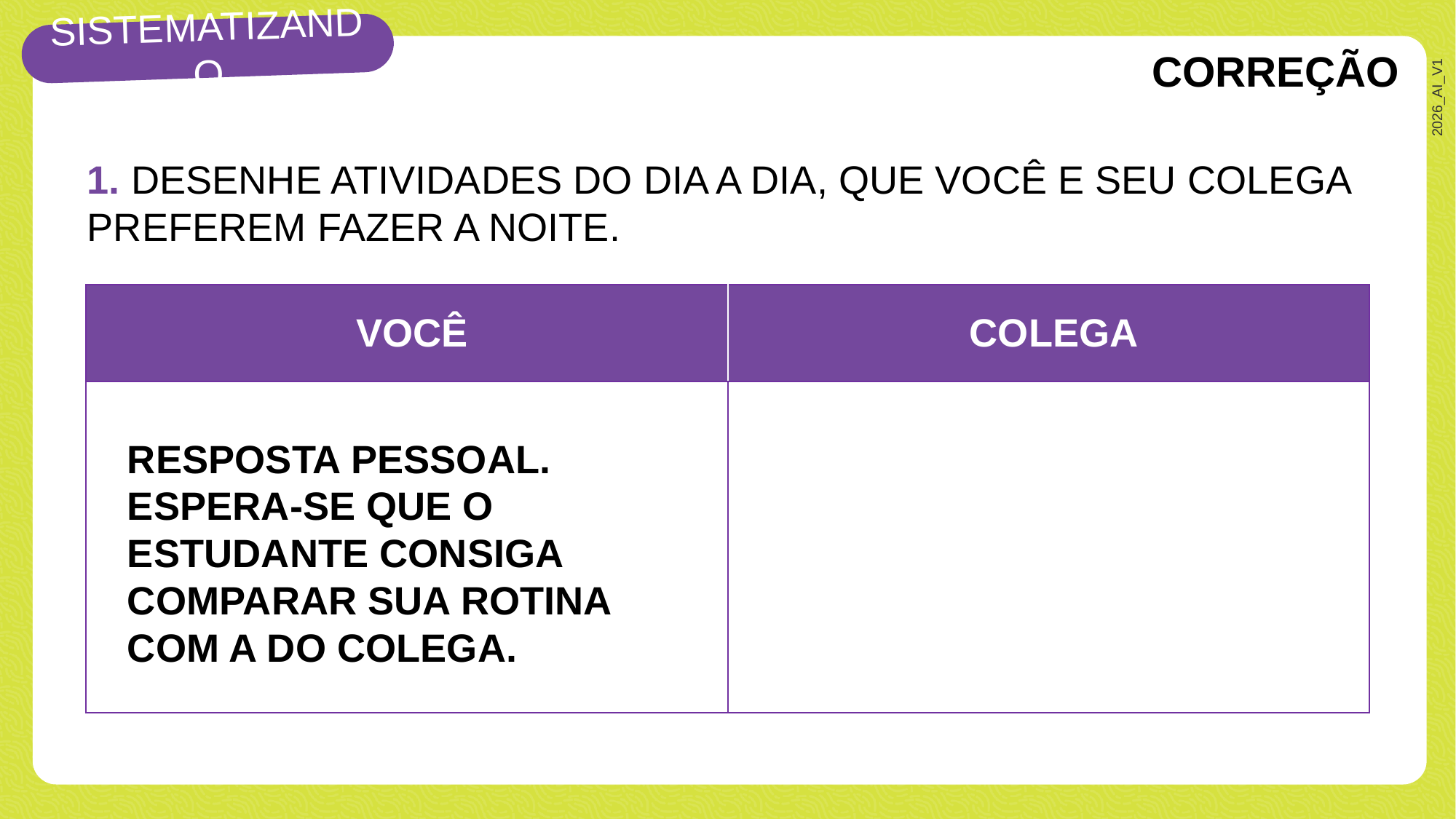

CORREÇÃO
1. DESENHE ATIVIDADES DO DIA A DIA, QUE VOCÊ E SEU COLEGA PREFEREM FAZER A NOITE.
| VOCÊ | COLEGA |
| --- | --- |
|  |  |
RESPOSTA PESSOAL. ESPERA-SE QUE O ESTUDANTE CONSIGA COMPARAR SUA ROTINA COM A DO COLEGA.